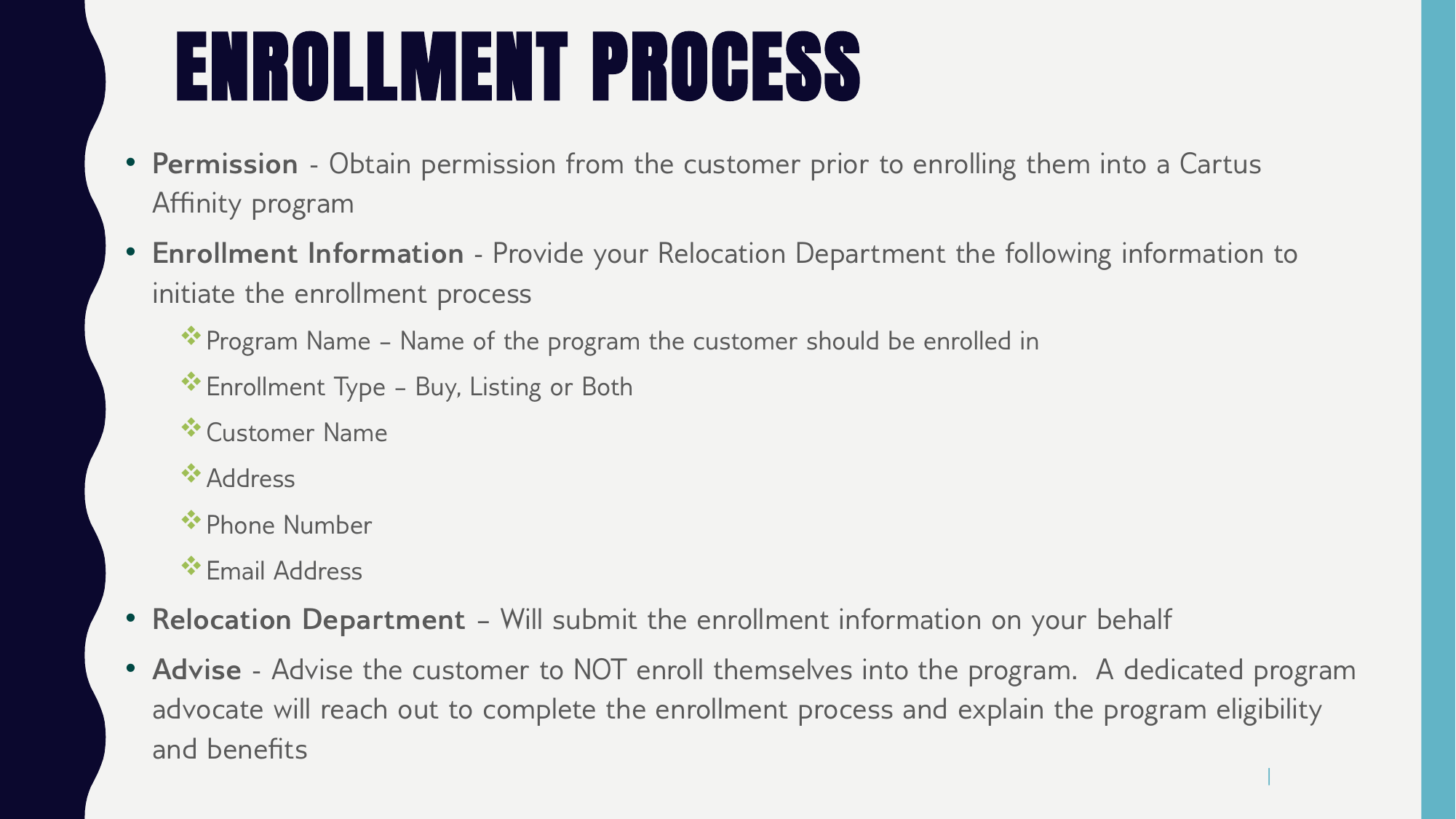

# Enrollment Process
Permission - Obtain permission from the customer prior to enrolling them into a Cartus Affinity program
Enrollment Information - Provide your Relocation Department the following information to initiate the enrollment process
Program Name – Name of the program the customer should be enrolled in
Enrollment Type – Buy, Listing or Both
Customer Name
Address
Phone Number
Email Address
Relocation Department – Will submit the enrollment information on your behalf
Advise - Advise the customer to NOT enroll themselves into the program.  A dedicated program advocate will reach out to complete the enrollment process and explain the program eligibility and benefits

|